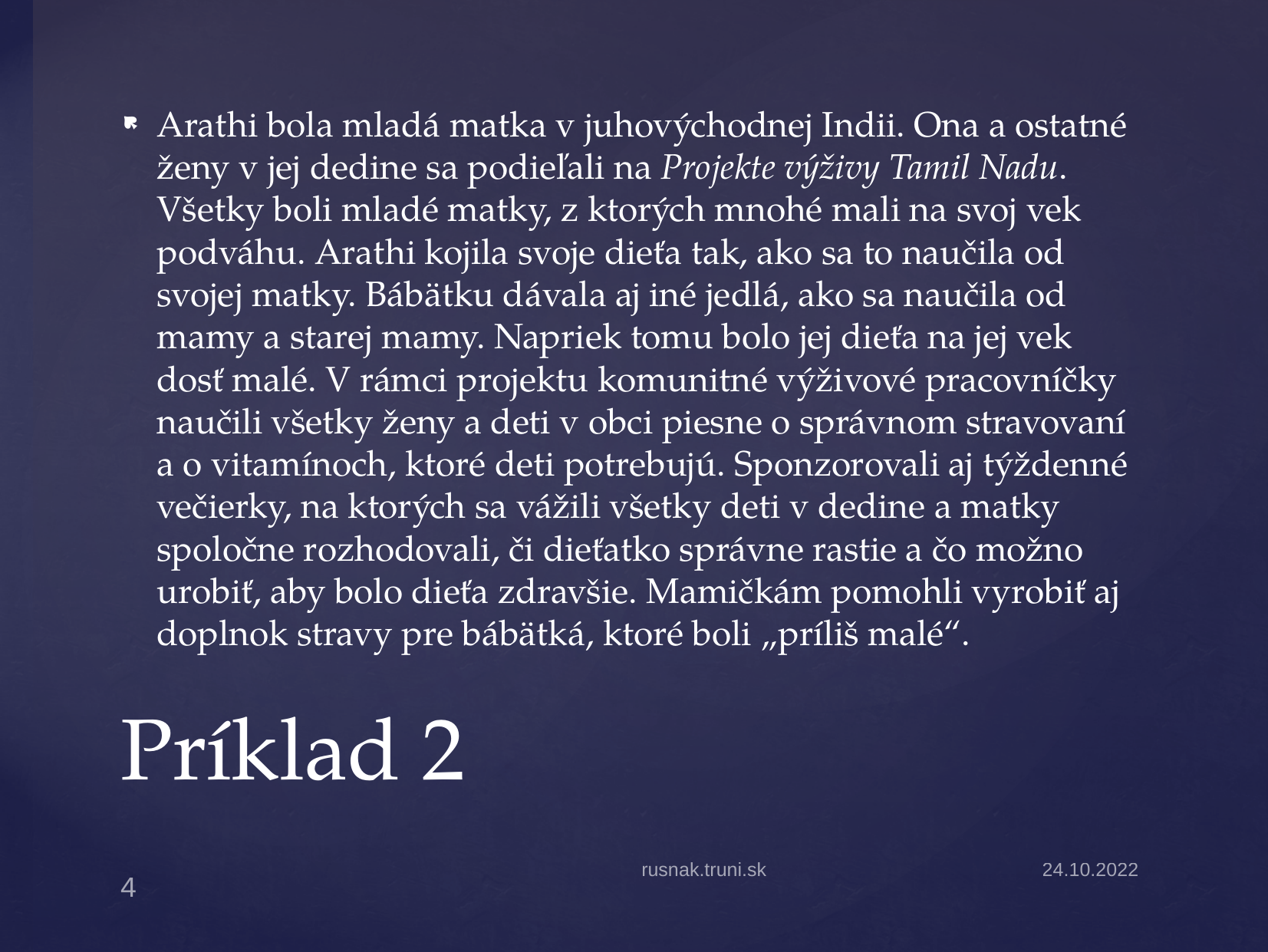

Arathi bola mladá matka v juhovýchodnej Indii. Ona a ostatné ženy v jej dedine sa podieľali na Projekte výživy Tamil Nadu. Všetky boli mladé matky, z ktorých mnohé mali na svoj vek podváhu. Arathi kojila svoje dieťa tak, ako sa to naučila od svojej matky. Bábätku dávala aj iné jedlá, ako sa naučila od mamy a starej mamy. Napriek tomu bolo jej dieťa na jej vek dosť malé. V rámci projektu komunitné výživové pracovníčky naučili všetky ženy a deti v obci piesne o správnom stravovaní a o vitamínoch, ktoré deti potrebujú. Sponzorovali aj týždenné večierky, na ktorých sa vážili všetky deti v dedine a matky spoločne rozhodovali, či dieťatko správne rastie a čo možno urobiť, aby bolo dieťa zdravšie. Mamičkám pomohli vyrobiť aj doplnok stravy pre bábätká, ktoré boli „príliš malé“.

# Príklad 2
rusnak.truni.sk
24.10.2022
4